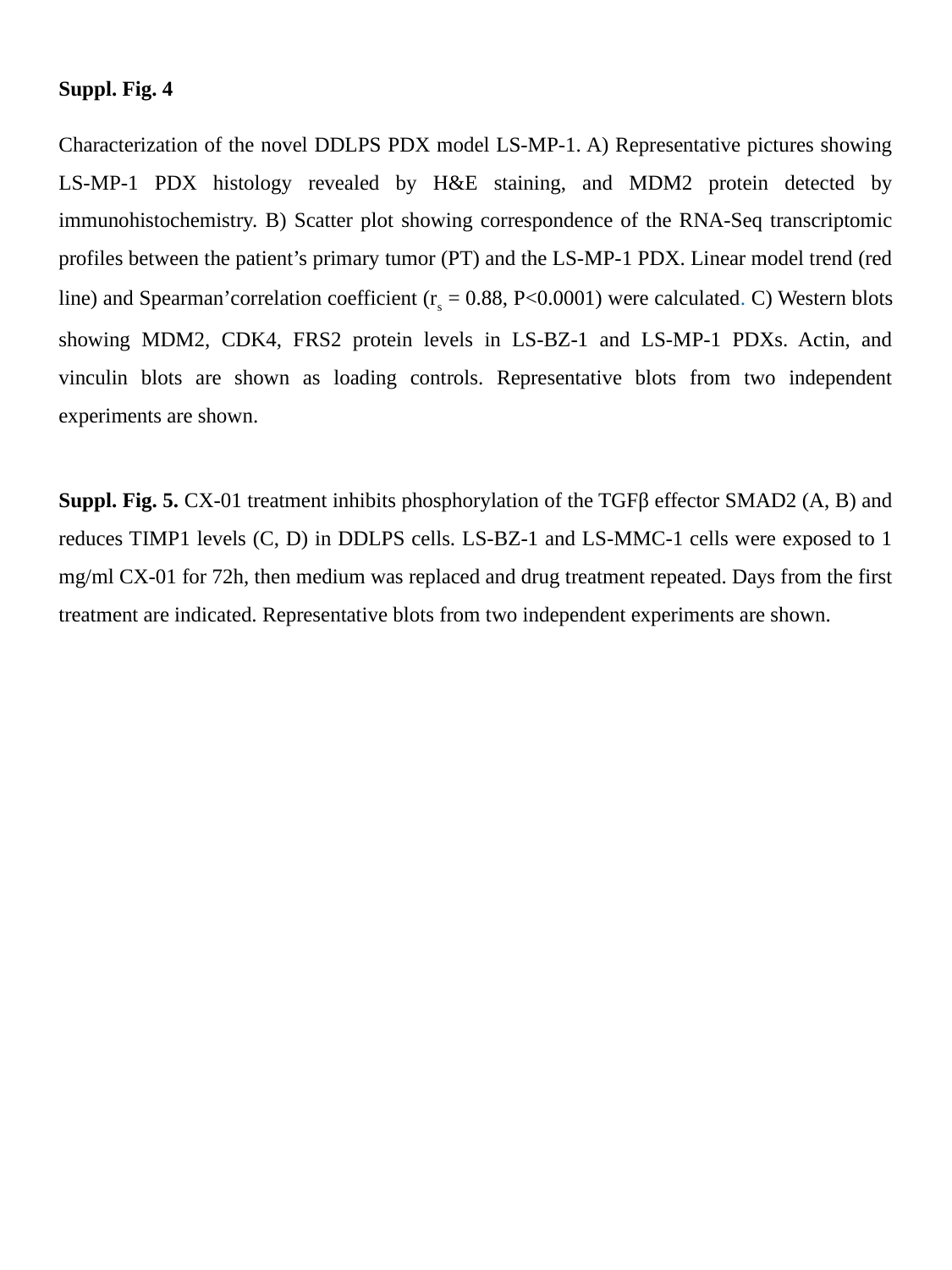

Suppl. Fig. 4
Characterization of the novel DDLPS PDX model LS-MP-1. A) Representative pictures showing LS-MP-1 PDX histology revealed by H&E staining, and MDM2 protein detected by immunohistochemistry. B) Scatter plot showing correspondence of the RNA-Seq transcriptomic profiles between the patient’s primary tumor (PT) and the LS-MP-1 PDX. Linear model trend (red line) and Spearman’correlation coefficient (rs = 0.88, P<0.0001) were calculated. C) Western blots showing MDM2, CDK4, FRS2 protein levels in LS-BZ-1 and LS-MP-1 PDXs. Actin, and vinculin blots are shown as loading controls. Representative blots from two independent experiments are shown.

Suppl. Fig. 5. CX-01 treatment inhibits phosphorylation of the TGFβ effector SMAD2 (A, B) and reduces TIMP1 levels (C, D) in DDLPS cells. LS-BZ-1 and LS-MMC-1 cells were exposed to 1 mg/ml CX-01 for 72h, then medium was replaced and drug treatment repeated. Days from the first treatment are indicated. Representative blots from two independent experiments are shown.